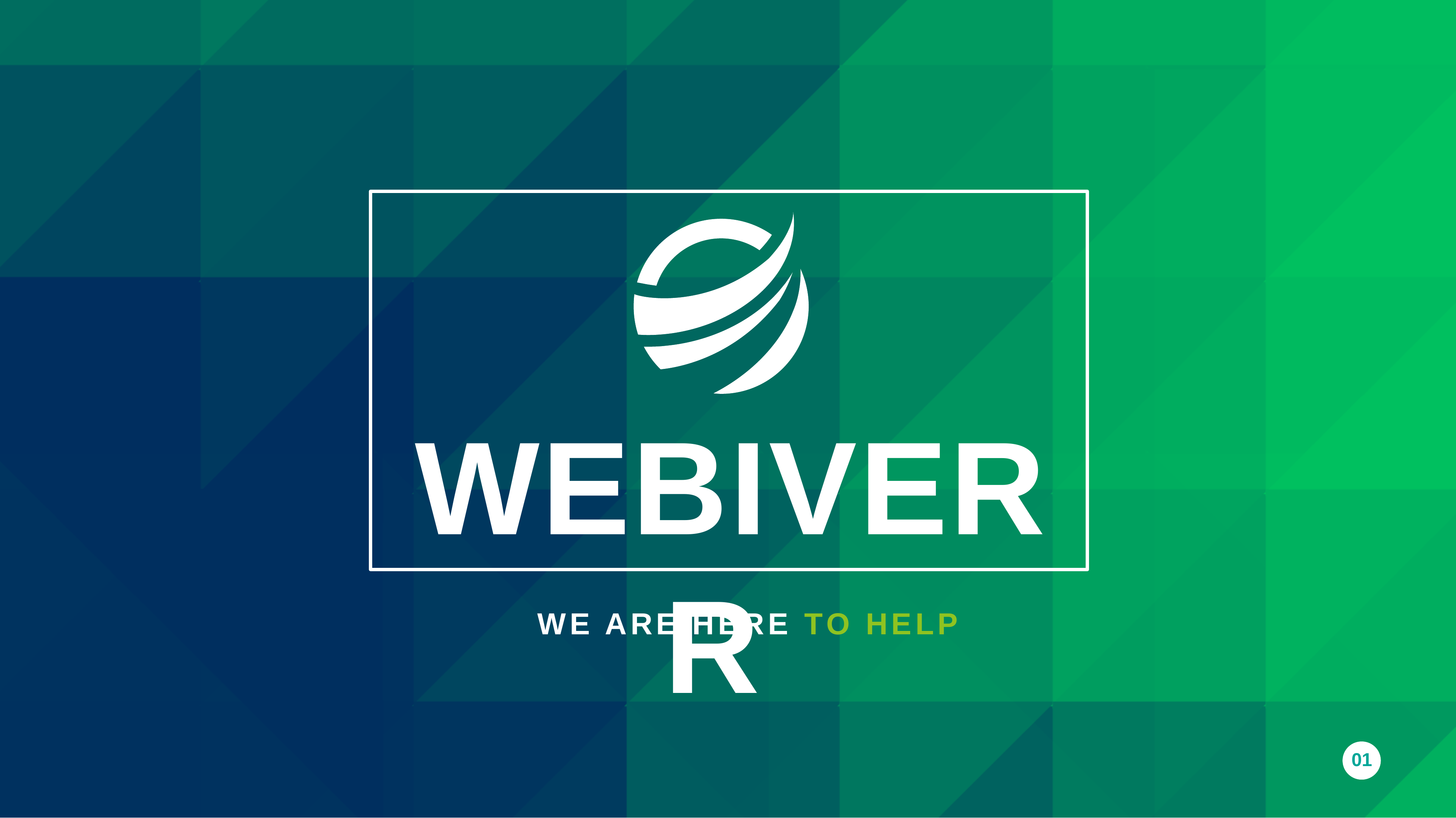

WEBIVERR
WE ARE HERE TO HELP

01